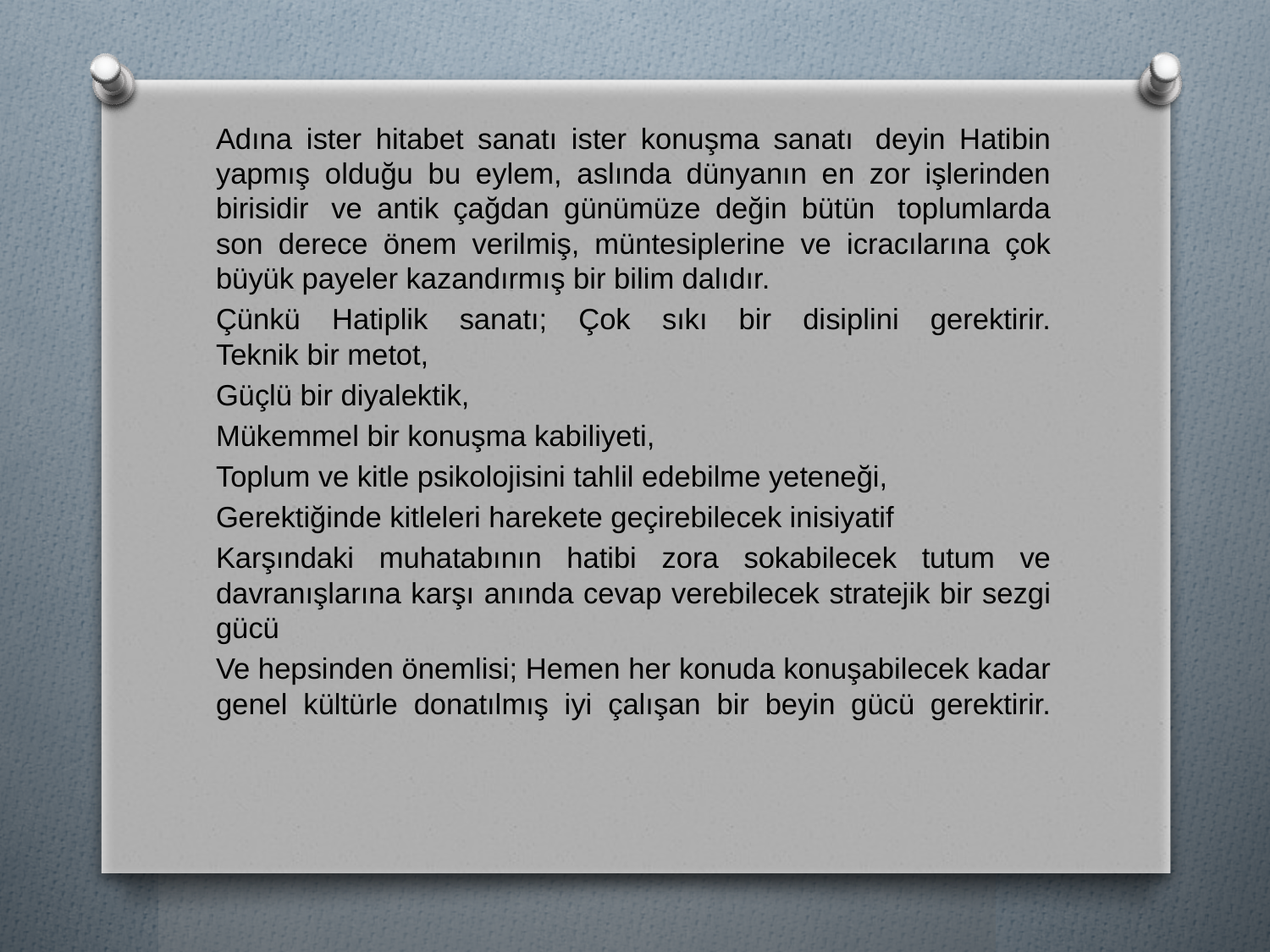

#
Adına ister hitabet sanatı ister konuşma sanatı  deyin Hatibin yapmış olduğu bu eylem, aslında dünyanın en zor işlerinden birisidir  ve antik çağdan günümüze değin bütün  toplumlarda son derece önem verilmiş, müntesiplerine ve icracılarına çok büyük payeler kazandırmış bir bilim dalıdır.
Çünkü Hatiplik sanatı; Çok sıkı bir disiplini gerektirir.
Teknik bir metot,
Güçlü bir diyalektik,
Mükemmel bir konuşma kabiliyeti,
Toplum ve kitle psikolojisini tahlil edebilme yeteneği,
Gerektiğinde kitleleri harekete geçirebilecek inisiyatif
Karşındaki muhatabının hatibi zora sokabilecek tutum ve davranışlarına karşı anında cevap verebilecek stratejik bir sezgi gücü
Ve hepsinden önemlisi; Hemen her konuda konuşabilecek kadar genel kültürle donatılmış iyi çalışan bir beyin gücü gerektirir.